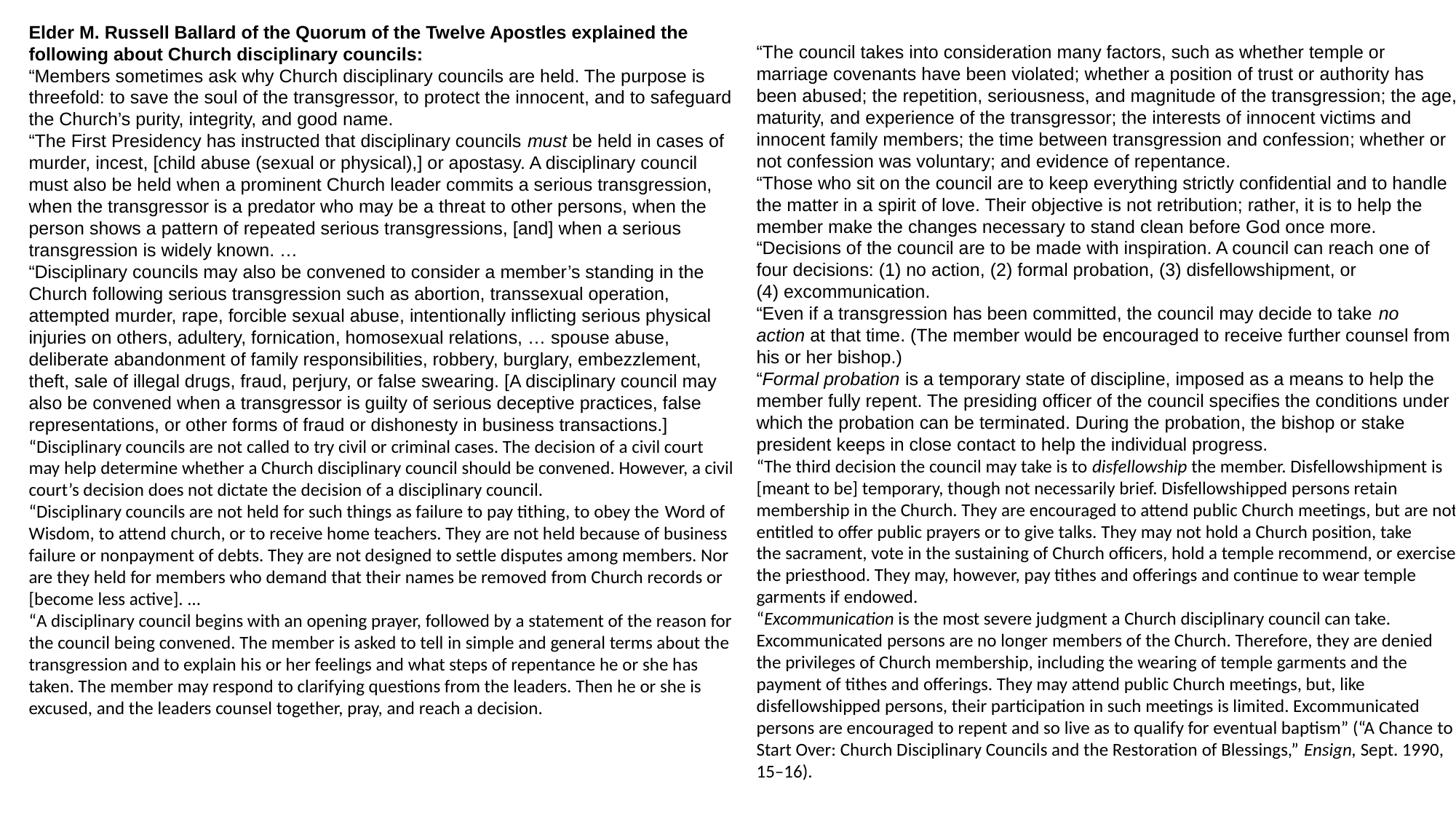

Elder M. Russell Ballard of the Quorum of the Twelve Apostles explained the following about Church disciplinary councils:
“Members sometimes ask why Church disciplinary councils are held. The purpose is threefold: to save the soul of the transgressor, to protect the innocent, and to safeguard the Church’s purity, integrity, and good name.
“The First Presidency has instructed that disciplinary councils must be held in cases of murder, incest, [child abuse (sexual or physical),] or apostasy. A disciplinary council must also be held when a prominent Church leader commits a serious transgression, when the transgressor is a predator who may be a threat to other persons, when the person shows a pattern of repeated serious transgressions, [and] when a serious transgression is widely known. …
“Disciplinary councils may also be convened to consider a member’s standing in the Church following serious transgression such as abortion, transsexual operation, attempted murder, rape, forcible sexual abuse, intentionally inflicting serious physical injuries on others, adultery, fornication, homosexual relations, … spouse abuse, deliberate abandonment of family responsibilities, robbery, burglary, embezzlement, theft, sale of illegal drugs, fraud, perjury, or false swearing. [A disciplinary council may also be convened when a transgressor is guilty of serious deceptive practices, false representations, or other forms of fraud or dishonesty in business transactions.]
“Disciplinary councils are not called to try civil or criminal cases. The decision of a civil court may help determine whether a Church disciplinary council should be convened. However, a civil court’s decision does not dictate the decision of a disciplinary council.
“Disciplinary councils are not held for such things as failure to pay tithing, to obey the Word of Wisdom, to attend church, or to receive home teachers. They are not held because of business failure or nonpayment of debts. They are not designed to settle disputes among members. Nor are they held for members who demand that their names be removed from Church records or [become less active]. …
“A disciplinary council begins with an opening prayer, followed by a statement of the reason for the council being convened. The member is asked to tell in simple and general terms about the transgression and to explain his or her feelings and what steps of repentance he or she has taken. The member may respond to clarifying questions from the leaders. Then he or she is excused, and the leaders counsel together, pray, and reach a decision.

“The council takes into consideration many factors, such as whether temple or marriage covenants have been violated; whether a position of trust or authority has been abused; the repetition, seriousness, and magnitude of the transgression; the age, maturity, and experience of the transgressor; the interests of innocent victims and innocent family members; the time between transgression and confession; whether or not confession was voluntary; and evidence of repentance.
“Those who sit on the council are to keep everything strictly confidential and to handle the matter in a spirit of love. Their objective is not retribution; rather, it is to help the member make the changes necessary to stand clean before God once more.
“Decisions of the council are to be made with inspiration. A council can reach one of four decisions: (1) no action, (2) formal probation, (3) disfellowshipment, or (4) excommunication.
“Even if a transgression has been committed, the council may decide to take no action at that time. (The member would be encouraged to receive further counsel from his or her bishop.)
“Formal probation is a temporary state of discipline, imposed as a means to help the member fully repent. The presiding officer of the council specifies the conditions under which the probation can be terminated. During the probation, the bishop or stake president keeps in close contact to help the individual progress.
“The third decision the council may take is to disfellowship the member. Disfellowshipment is [meant to be] temporary, though not necessarily brief. Disfellowshipped persons retain membership in the Church. They are encouraged to attend public Church meetings, but are not entitled to offer public prayers or to give talks. They may not hold a Church position, take the sacrament, vote in the sustaining of Church officers, hold a temple recommend, or exercise the priesthood. They may, however, pay tithes and offerings and continue to wear temple garments if endowed.
“Excommunication is the most severe judgment a Church disciplinary council can take. Excommunicated persons are no longer members of the Church. Therefore, they are denied the privileges of Church membership, including the wearing of temple garments and the payment of tithes and offerings. They may attend public Church meetings, but, like disfellowshipped persons, their participation in such meetings is limited. Excommunicated persons are encouraged to repent and so live as to qualify for eventual baptism” (“A Chance to Start Over: Church Disciplinary Councils and the Restoration of Blessings,” Ensign, Sept. 1990, 15–16).